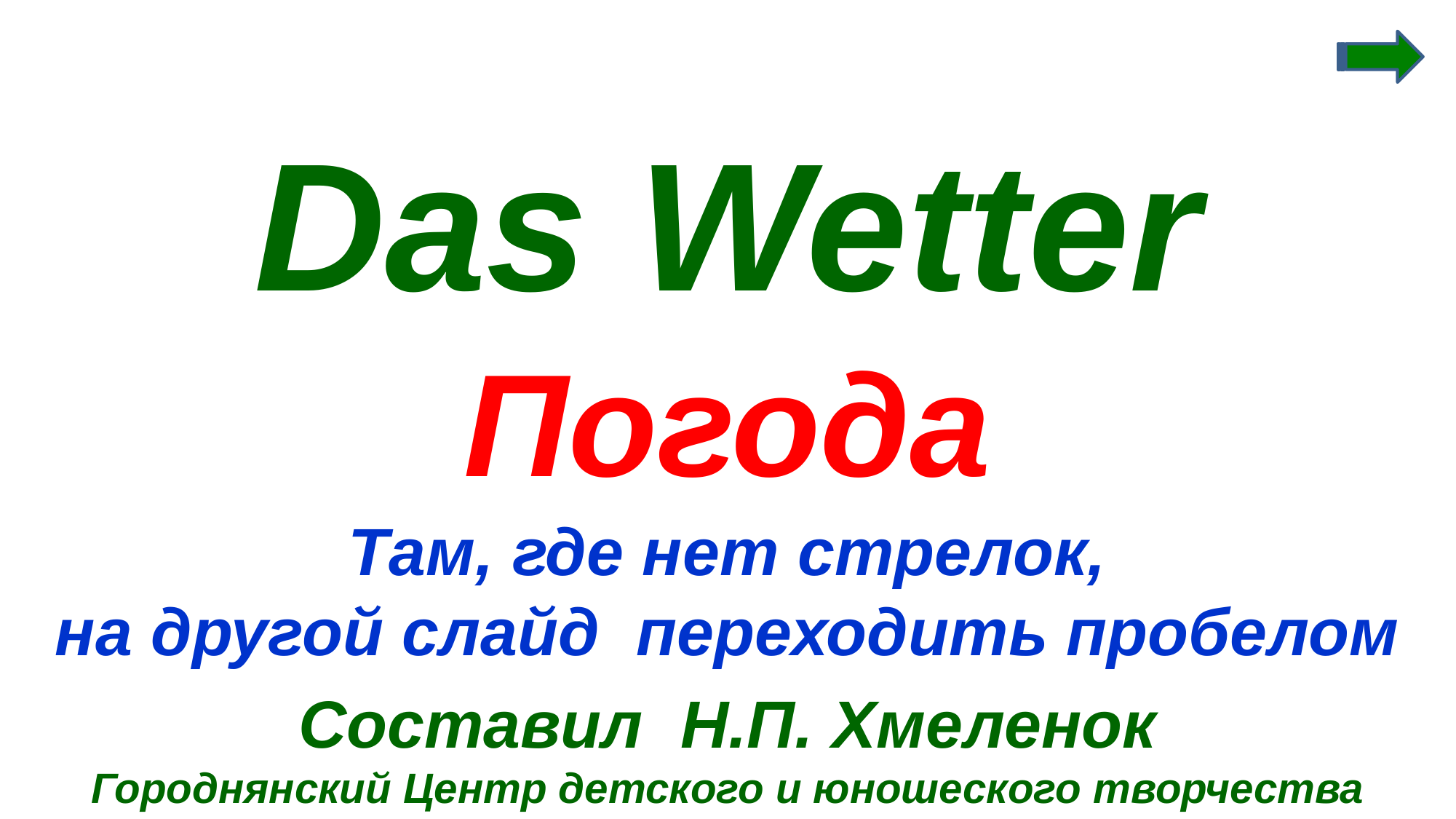

Das Wetter
Погода
Там, где нет стрелок,
на другой слайд  переходить пробелом
Составил  Н.П. Хмеленок
Городнянский Центр детского и юношеского творчества